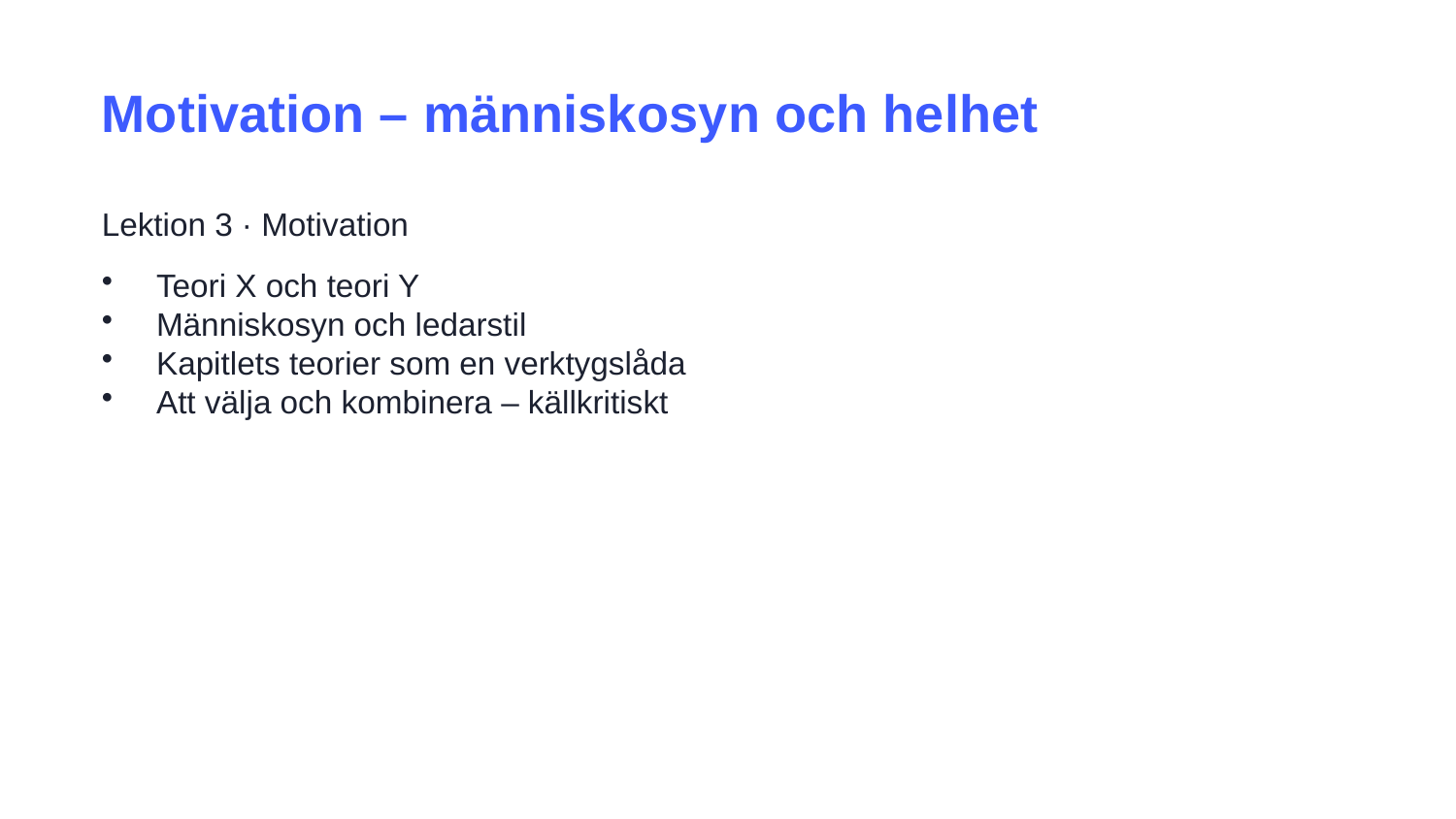

Motivation – människosyn och helhet
Lektion 3 · Motivation
Teori X och teori Y
Människosyn och ledarstil
Kapitlets teorier som en verktygslåda
Att välja och kombinera – källkritiskt